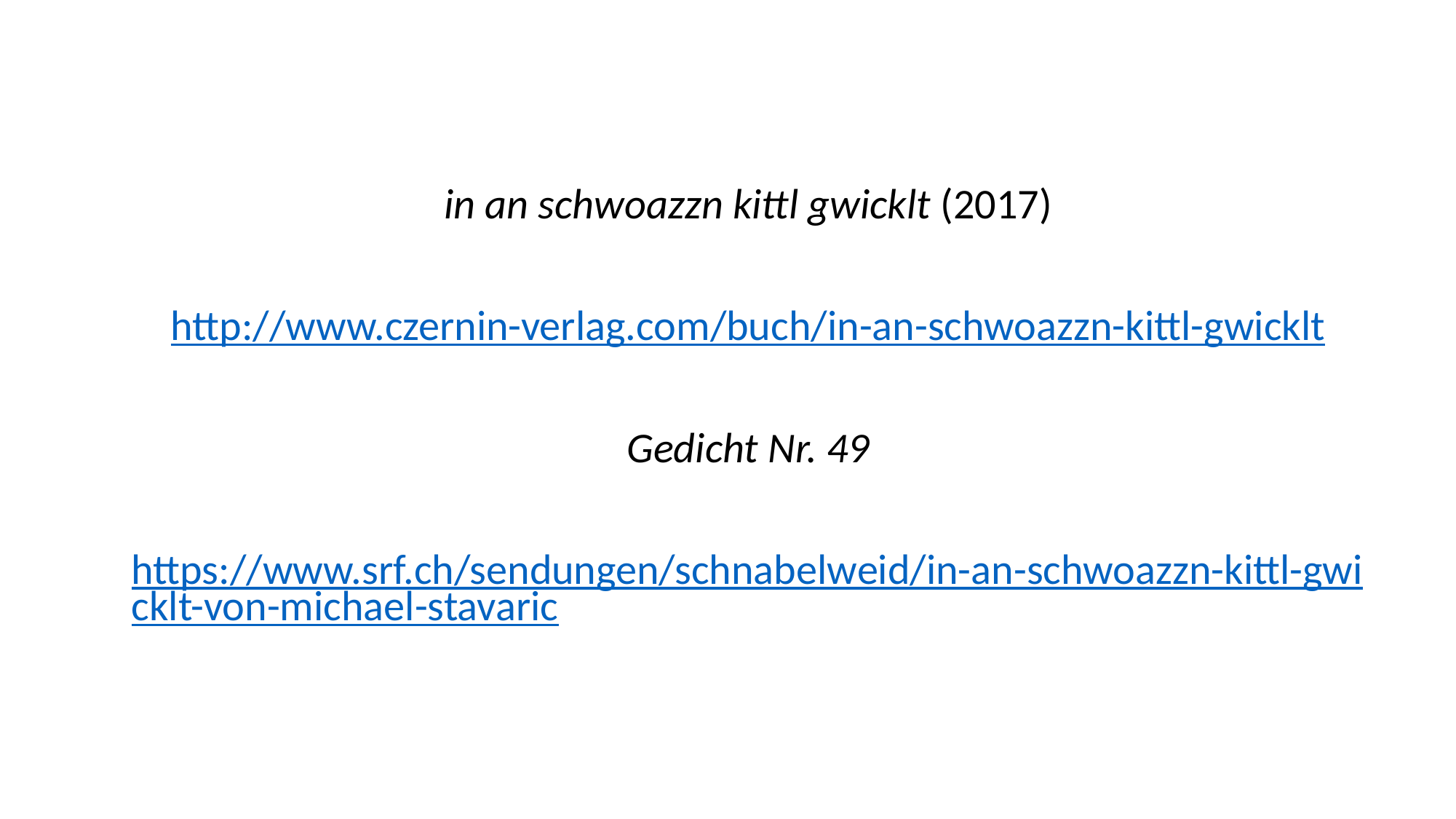

in an schwoazzn kittl gwicklt (2017)

http://www.czernin-verlag.com/buch/in-an-schwoazzn-kittl-gwicklt

Gedicht Nr. 49

https://www.srf.ch/sendungen/schnabelweid/in-an-schwoazzn-kittl-gwicklt-von-michael-stavaric